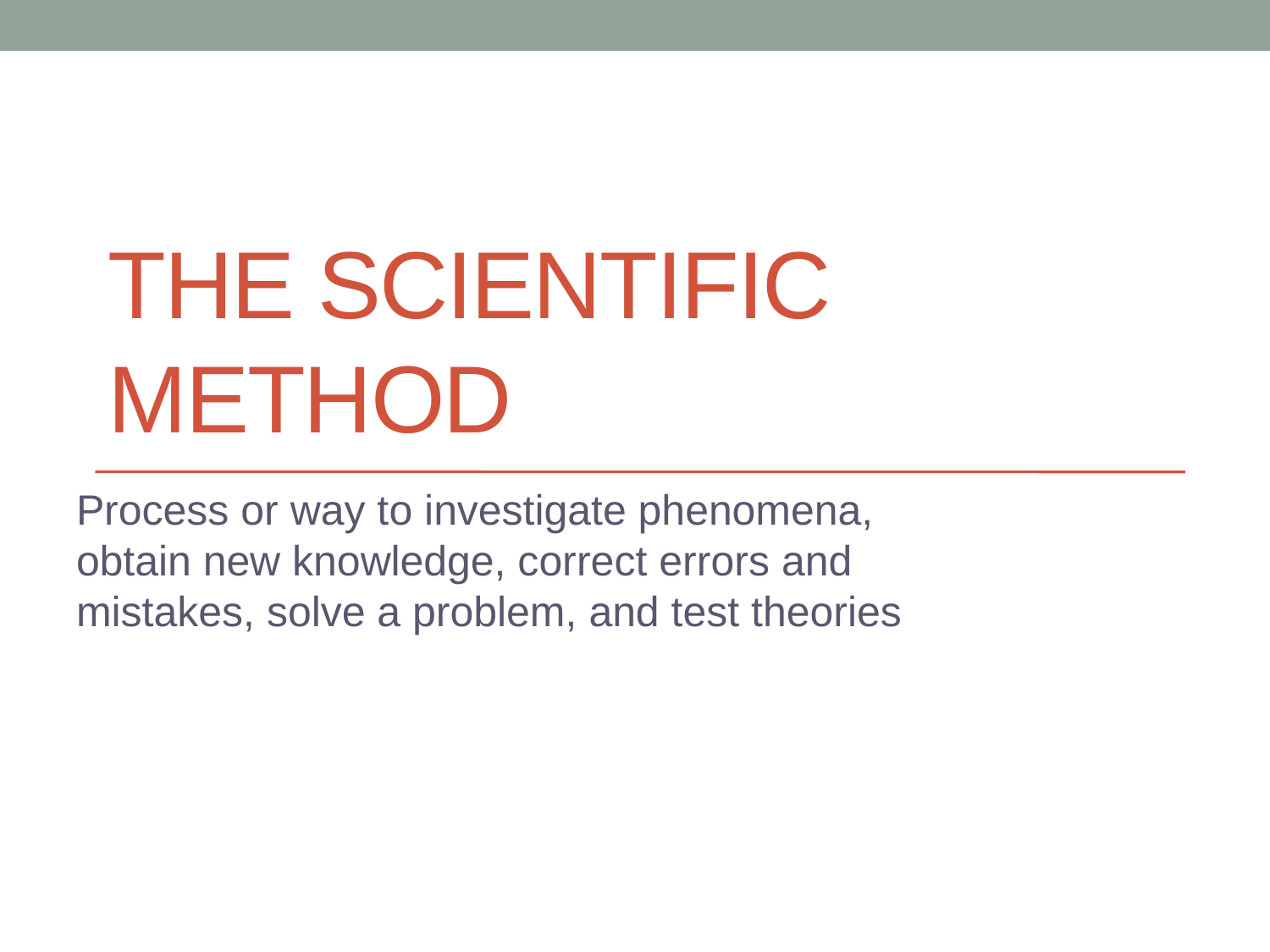

# The Scientific Method
Process or way to investigate phenomena, obtain new knowledge, correct errors and mistakes, solve a problem, and test theories